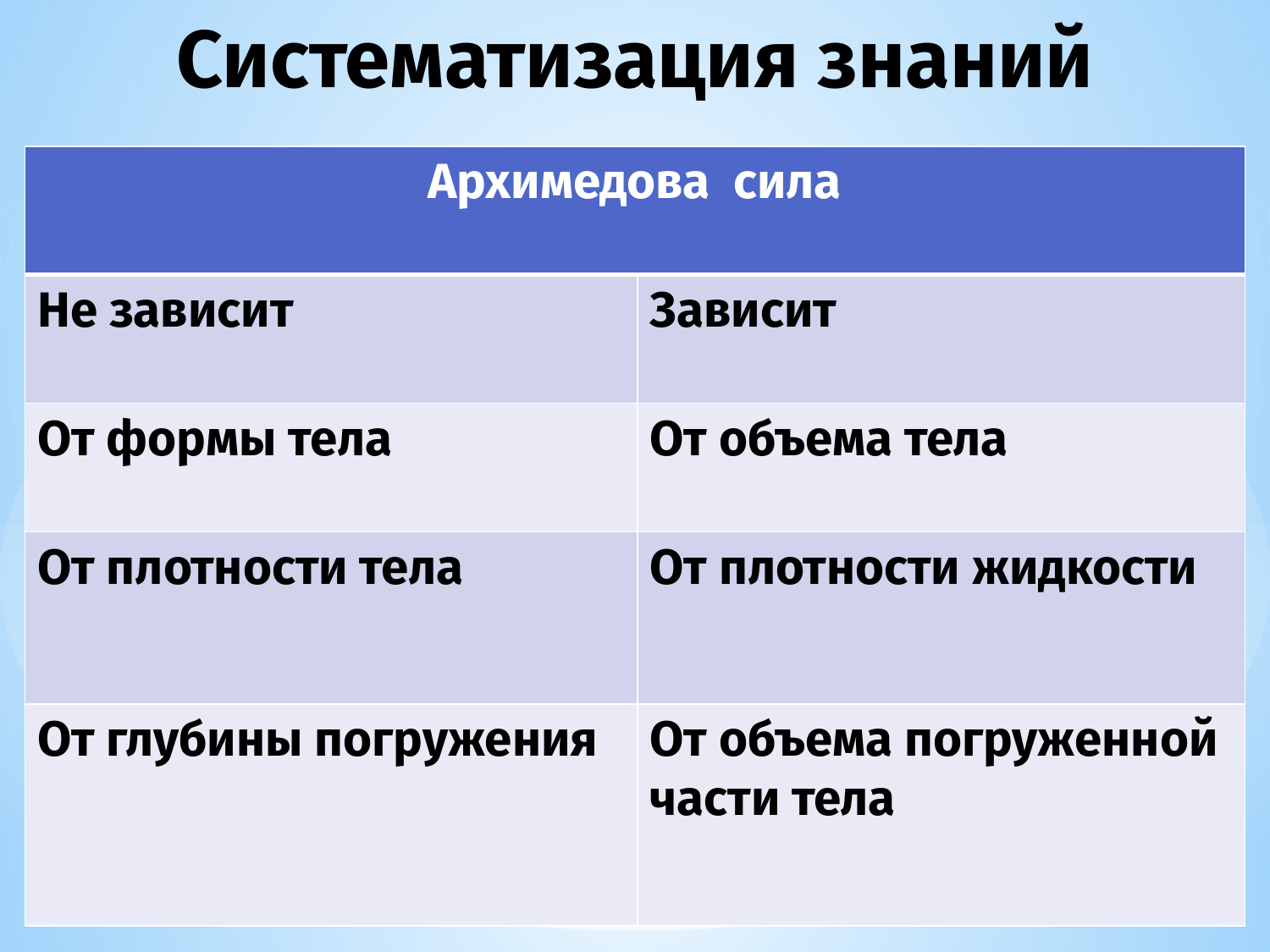

# Систематизация знаний
| Архимедова сила |  |
| --- | --- |
| Не зависит | Зависит |
| От формы тела | От объема тела |
| От плотности тела | От плотности жидкости |
| От глубины погружения | От объема погруженной части тела |